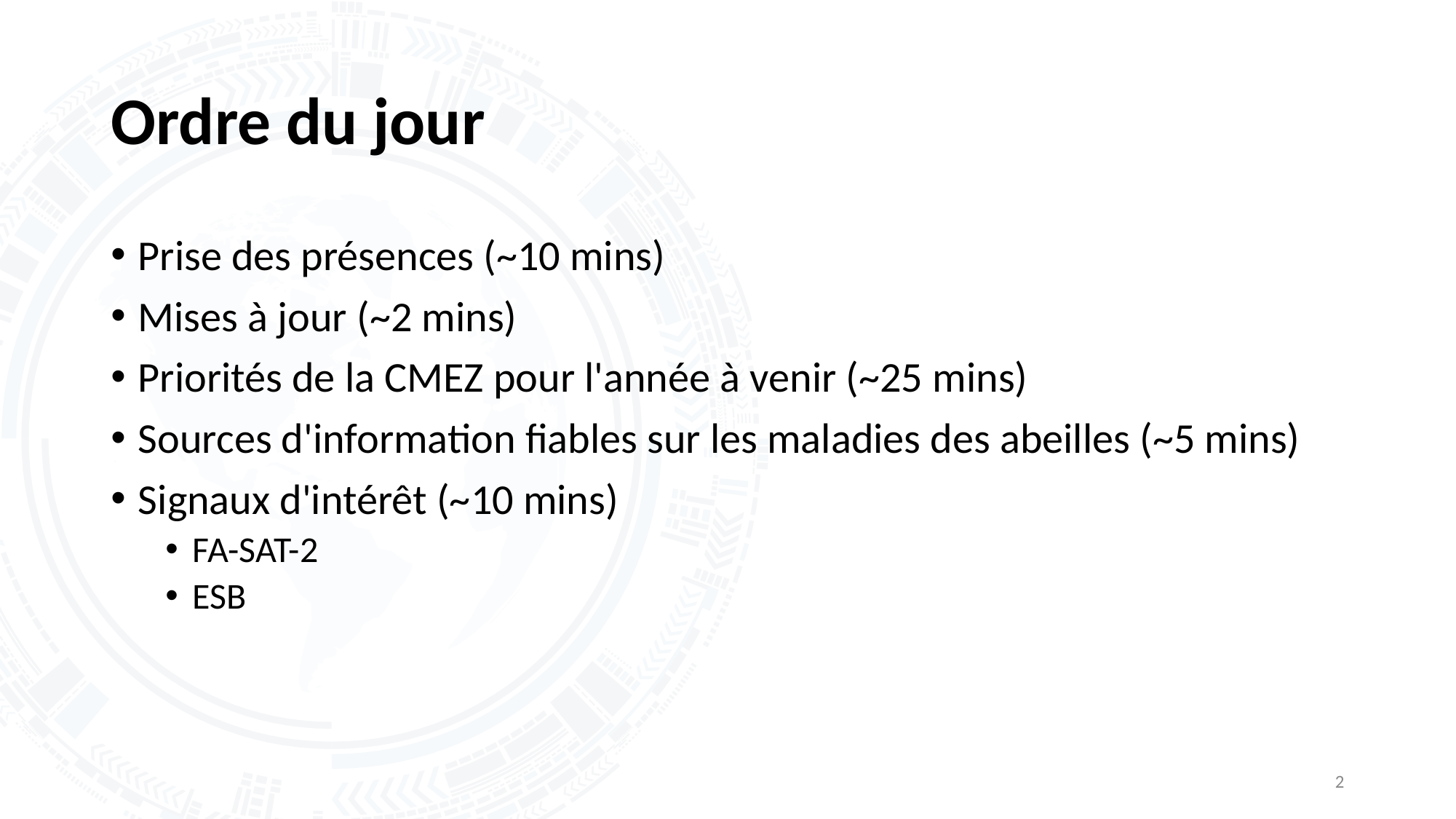

# Ordre du jour
Prise des présences (~10 mins)
Mises à jour (~2 mins)
Priorités de la CMEZ pour l'année à venir (~25 mins)
Sources d'information fiables sur les maladies des abeilles (~5 mins)
Signaux d'intérêt (~10 mins)
FA-SAT-2
ESB
2